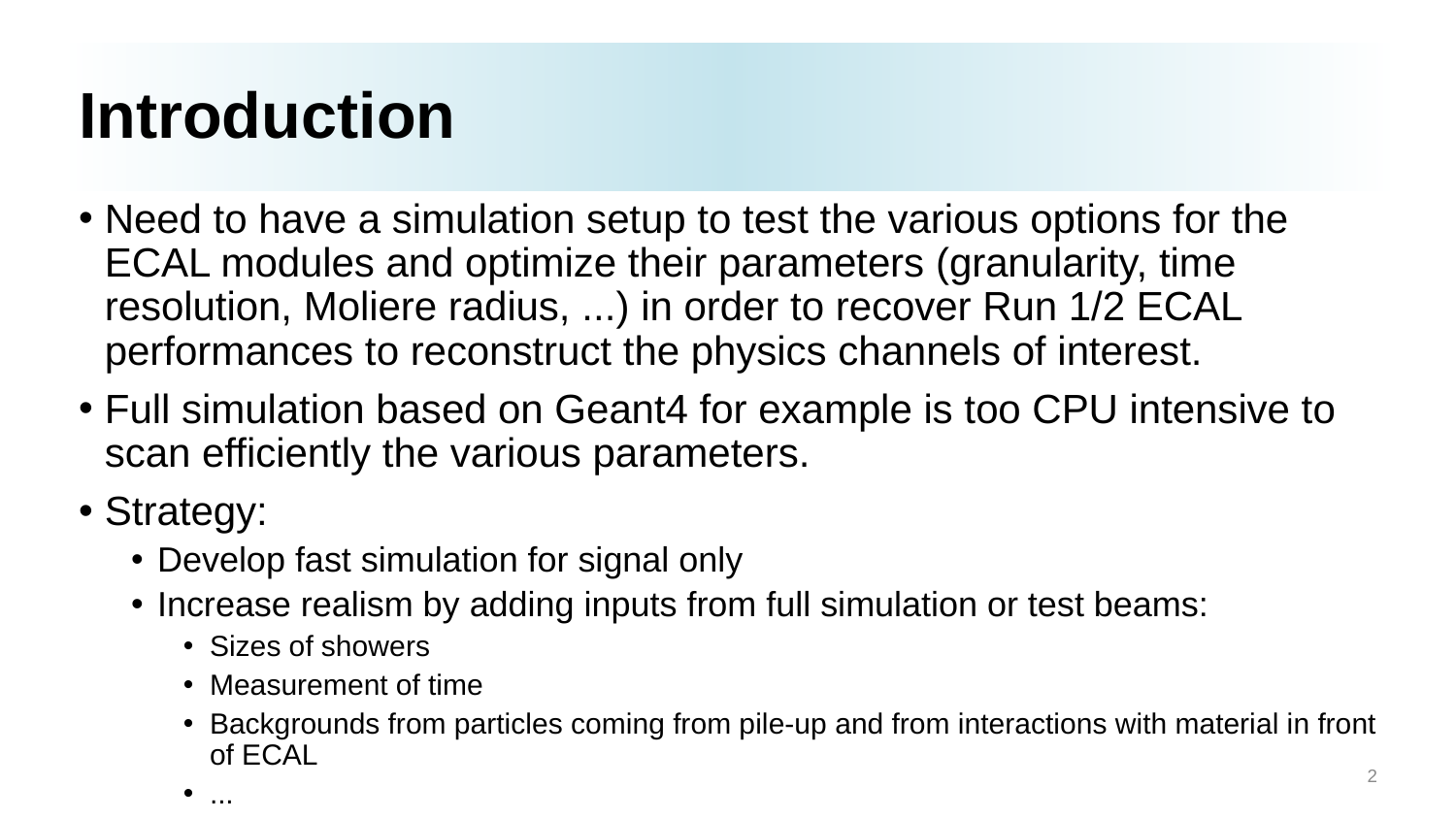

# Introduction
Need to have a simulation setup to test the various options for the ECAL modules and optimize their parameters (granularity, time resolution, Moliere radius, ...) in order to recover Run 1/2 ECAL performances to reconstruct the physics channels of interest.
Full simulation based on Geant4 for example is too CPU intensive to scan efficiently the various parameters.
Strategy:
Develop fast simulation for signal only
Increase realism by adding inputs from full simulation or test beams:
Sizes of showers
Measurement of time
Backgrounds from particles coming from pile-up and from interactions with material in front of ECAL
...
2